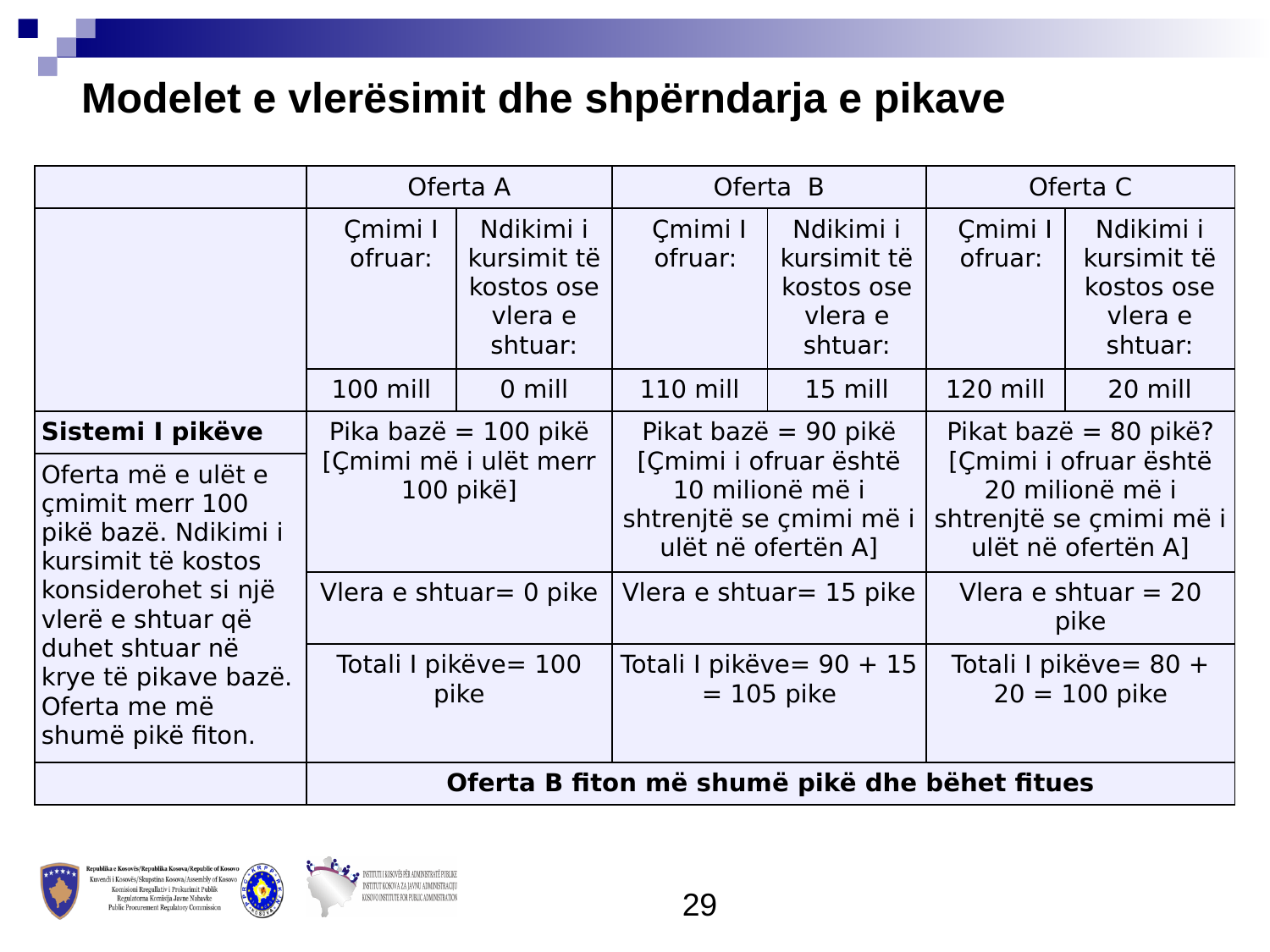

Modelet e vlerësimit dhe shpërndarja e pikave
|  | Oferta A |  | Oferta B |  | Oferta C |  |
| --- | --- | --- | --- | --- | --- | --- |
|  | Çmimi I ofruar: | Ndikimi i kursimit të kostos ose vlera e shtuar: | Çmimi I ofruar: | Ndikimi i kursimit të kostos ose vlera e shtuar: | Çmimi I ofruar: | Ndikimi i kursimit të kostos ose vlera e shtuar: |
|  | 100 mill | 0 mill | 110 mill | 15 mill | 120 mill | 20 mill |
| Sistemi I pikëve | Pika bazë = 100 pikë [Çmimi më i ulët merr 100 pikë] |  | Pikat bazë = 90 pikë [Çmimi i ofruar është 10 milionë më i shtrenjtë se çmimi më i ulët në ofertën A] |  | Pikat bazë = 80 pikë? [Çmimi i ofruar është 20 milionë më i shtrenjtë se çmimi më i ulët në ofertën A] |  |
| Oferta më e ulët e çmimit merr 100 pikë bazë. Ndikimi i kursimit të kostos konsiderohet si një vlerë e shtuar që duhet shtuar në krye të pikave bazë. Oferta me më shumë pikë fiton. |  |  |  |  |  |  |
|  | Vlera e shtuar= 0 pike |  | Vlera e shtuar= 15 pike |  | Vlera e shtuar = 20 pike |  |
|  | Totali I pikëve= 100 pike |  | Totali I pikëve= 90 + 15 = 105 pike |  | Totali I pikëve= 80 + 20 = 100 pike |  |
|  | Oferta B fiton më shumë pikë dhe bëhet fitues |  |  |  |  |  |